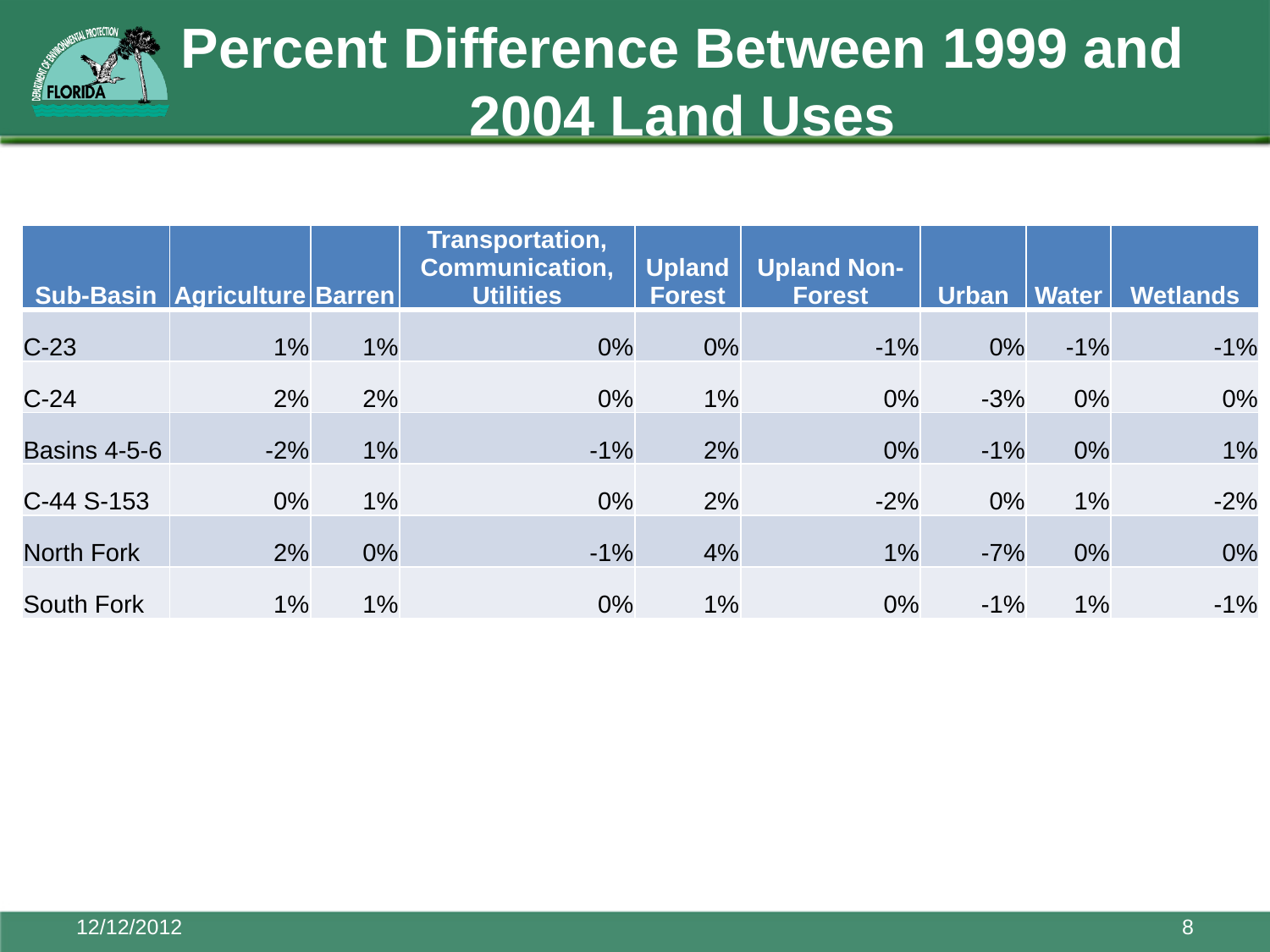

# Percent Difference Between 1999 and 2004 Land Uses
| Sub-Basin | Agriculture | Barren | Transportation, Communication, Utilities | Upland Forest | Upland Non-Forest | Urban | Water | Wetlands |
| --- | --- | --- | --- | --- | --- | --- | --- | --- |
| C-23 | 1% | 1% | 0% | 0% | -1% | 0% | -1% | -1% |
| C-24 | 2% | 2% | 0% | 1% | 0% | -3% | 0% | 0% |
| Basins 4-5-6 | -2% | 1% | -1% | 2% | 0% | -1% | 0% | 1% |
| C-44 S-153 | 0% | 1% | 0% | 2% | -2% | 0% | 1% | -2% |
| North Fork | 2% | 0% | -1% | 4% | 1% | -7% | 0% | 0% |
| South Fork | 1% | 1% | 0% | 1% | 0% | -1% | 1% | -1% |
12/12/2012
8